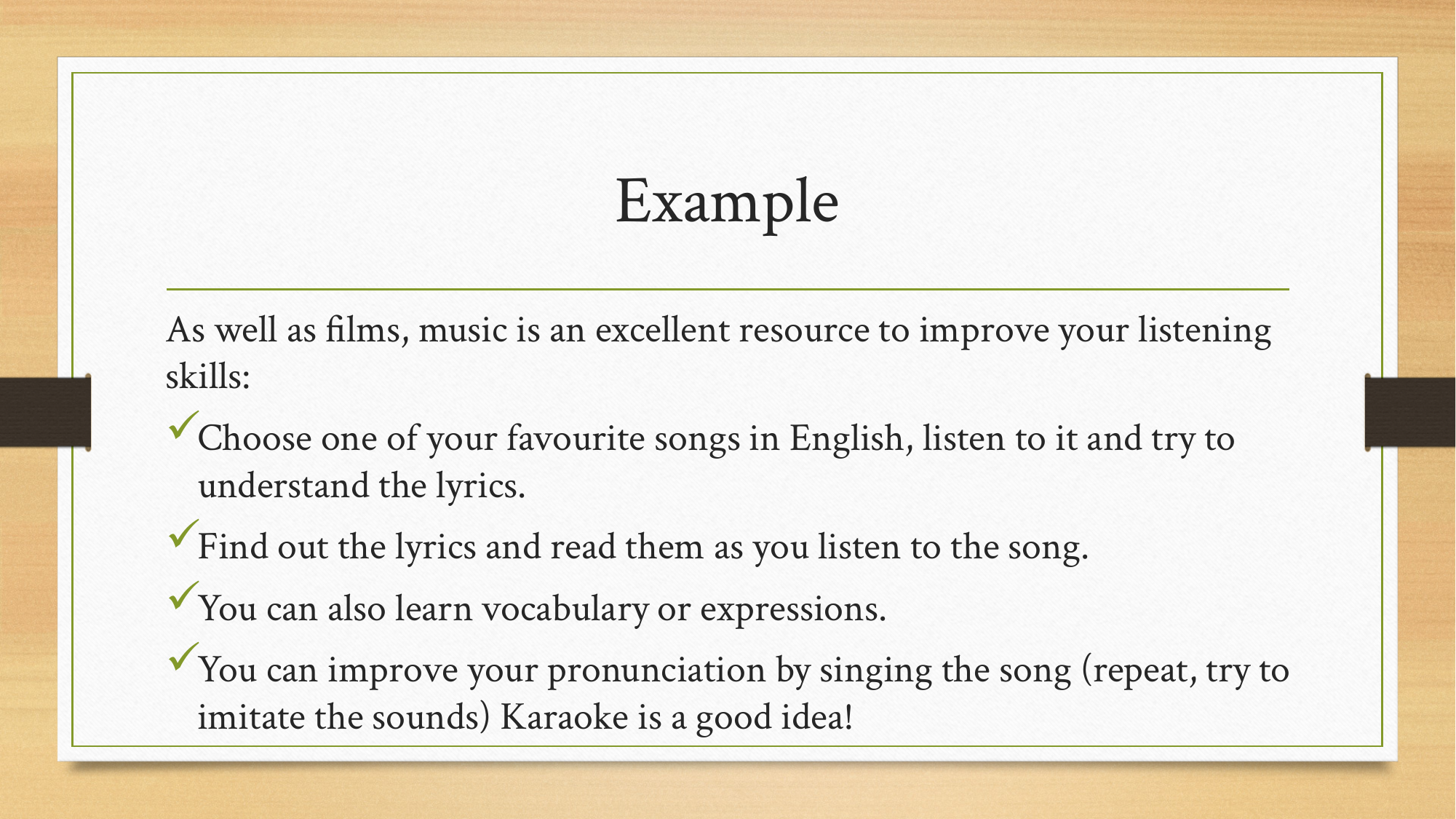

# Example
As well as films, music is an excellent resource to improve your listening skills:
Choose one of your favourite songs in English, listen to it and try to understand the lyrics.
Find out the lyrics and read them as you listen to the song.
You can also learn vocabulary or expressions.
You can improve your pronunciation by singing the song (repeat, try to imitate the sounds) Karaoke is a good idea!